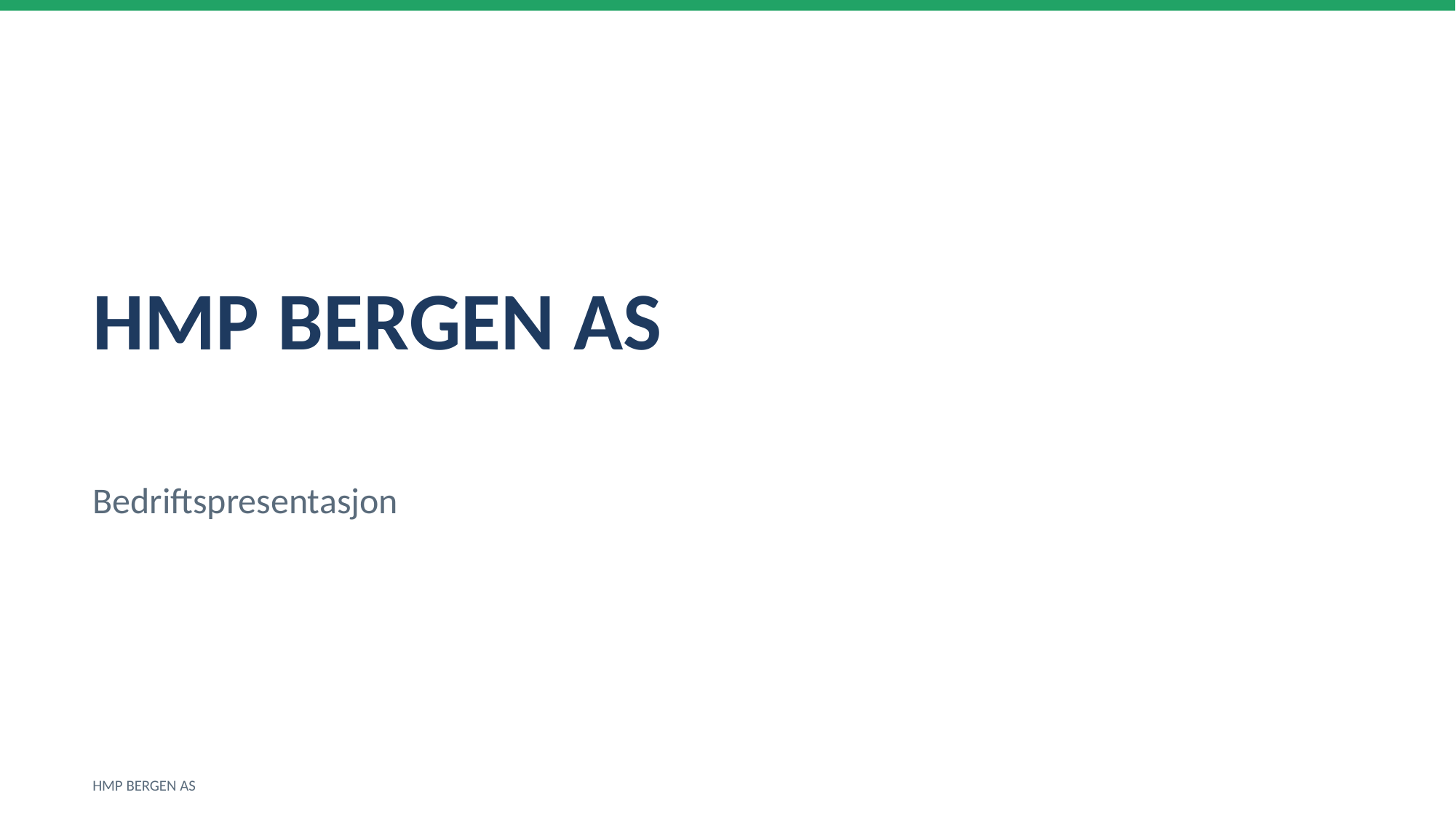

HMP BERGEN AS
Bedriftspresentasjon
HMP BERGEN AS